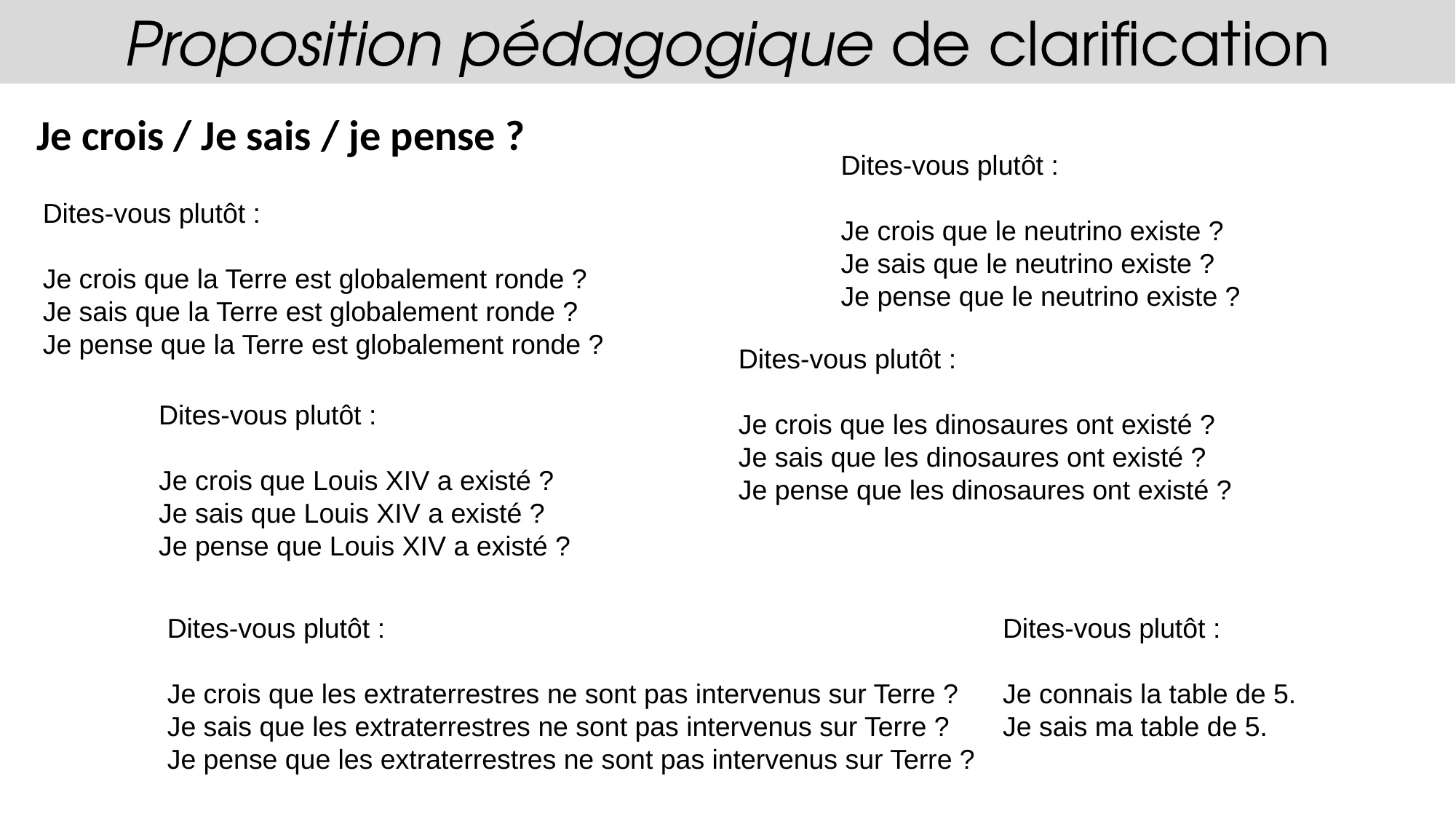

Proposition pédagogique de clarification
Je crois / Je sais / je pense ?
Dites-vous plutôt :

Je crois que le neutrino existe ?
Je sais que le neutrino existe ?
Je pense que le neutrino existe ?
Dites-vous plutôt :

Je crois que la Terre est globalement ronde ?
Je sais que la Terre est globalement ronde ?
Je pense que la Terre est globalement ronde ?
Dites-vous plutôt :

Je crois que les dinosaures ont existé ?
Je sais que les dinosaures ont existé ?
Je pense que les dinosaures ont existé ?
Dites-vous plutôt :

Je crois que Louis XIV a existé ?
Je sais que Louis XIV a existé ?
Je pense que Louis XIV a existé ?
Dites-vous plutôt :

Je crois que les extraterrestres ne sont pas intervenus sur Terre ?
Je sais que les extraterrestres ne sont pas intervenus sur Terre ?
Je pense que les extraterrestres ne sont pas intervenus sur Terre ?
Dites-vous plutôt :

Je connais la table de 5.
Je sais ma table de 5.